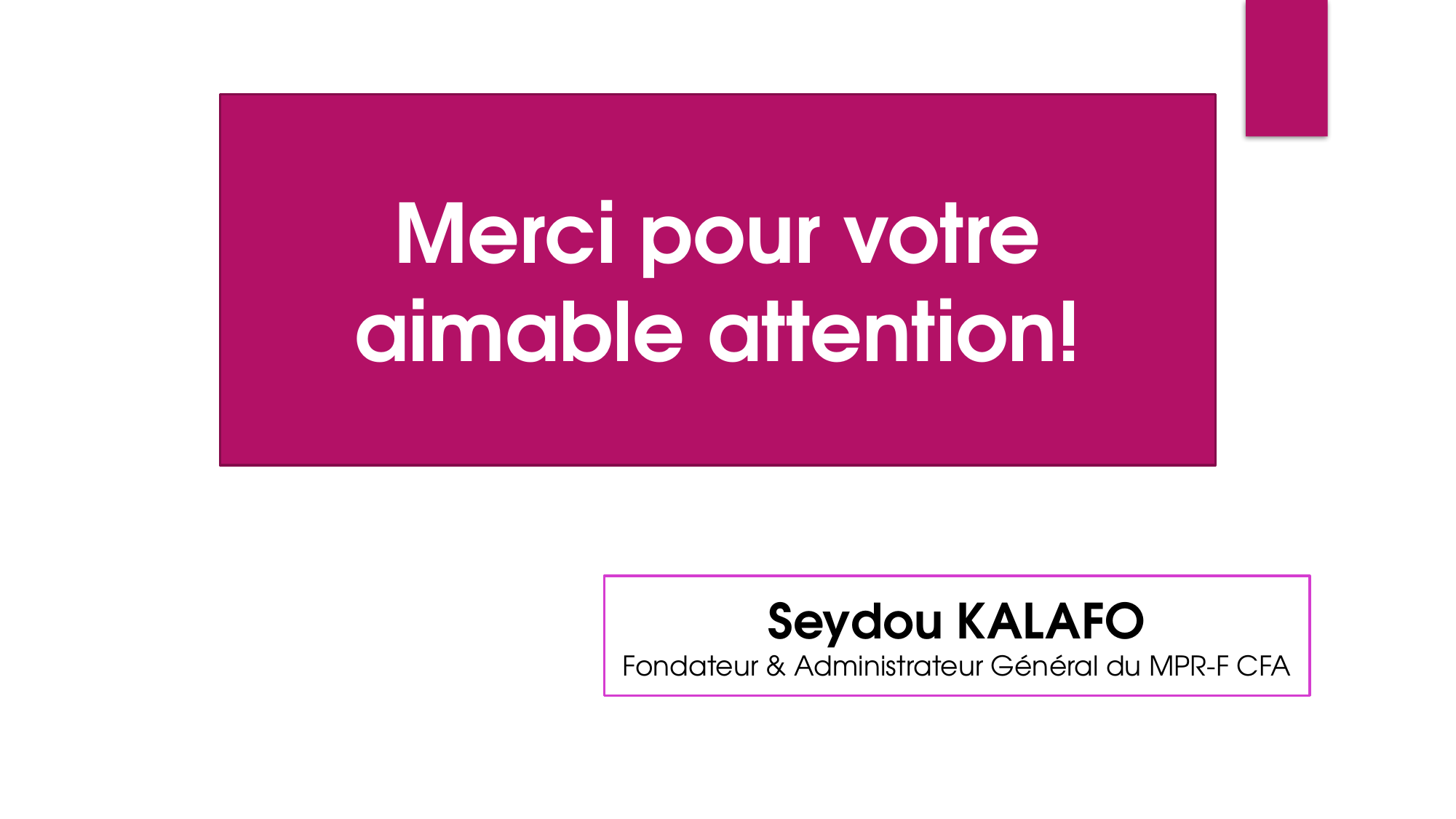

Merci pour votre aimable attention!
Seydou KALAFO
Fondateur & Administrateur Général du MPR-F CFA